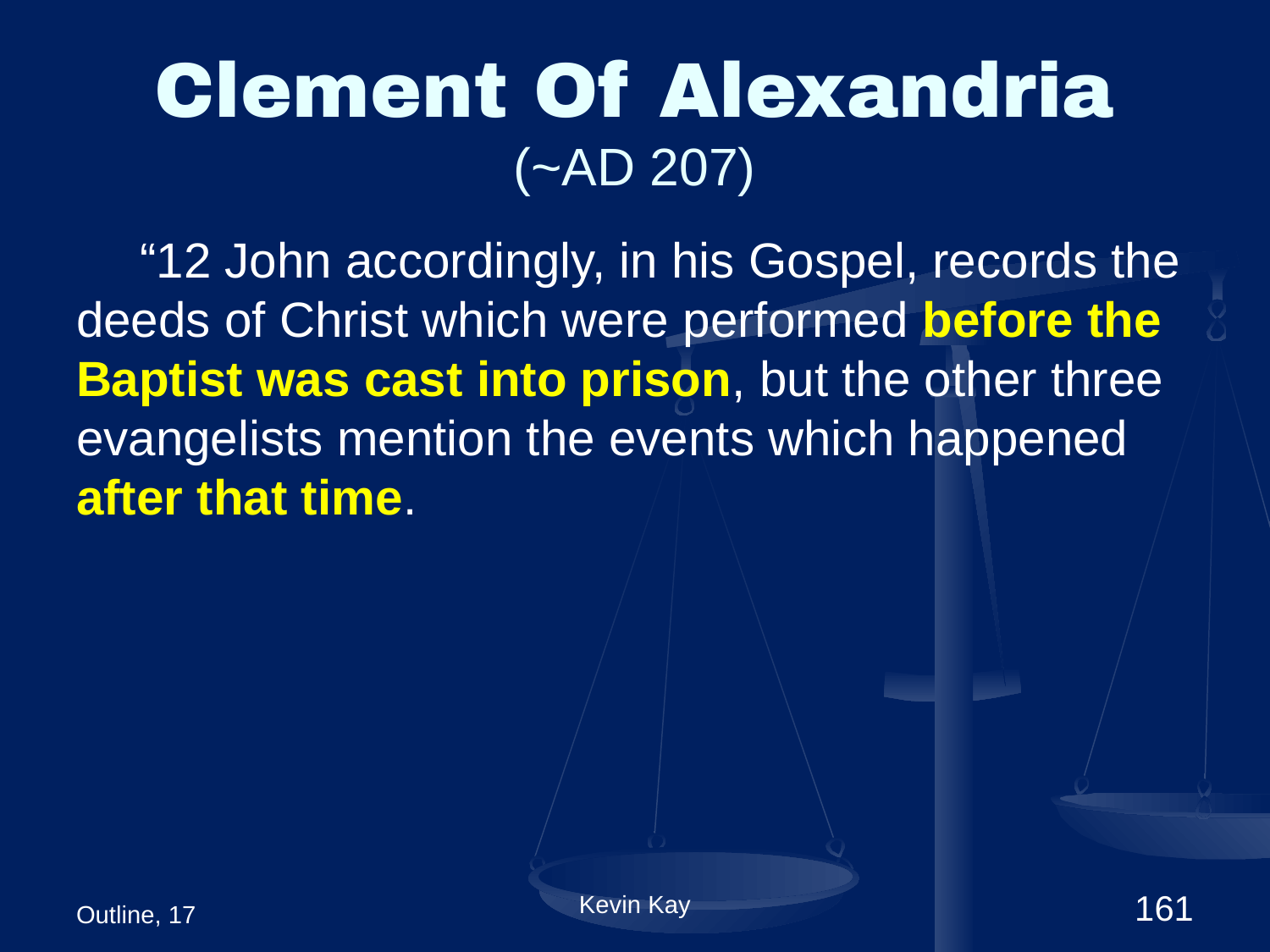

# Clement Of Alexandria (~AD 207)
“12 John accordingly, in his Gospel, records the deeds of Christ which were performed before the Baptist was cast into prison, but the other three evangelists mention the events which happened after that time.

Outline, 17
Kevin Kay
161